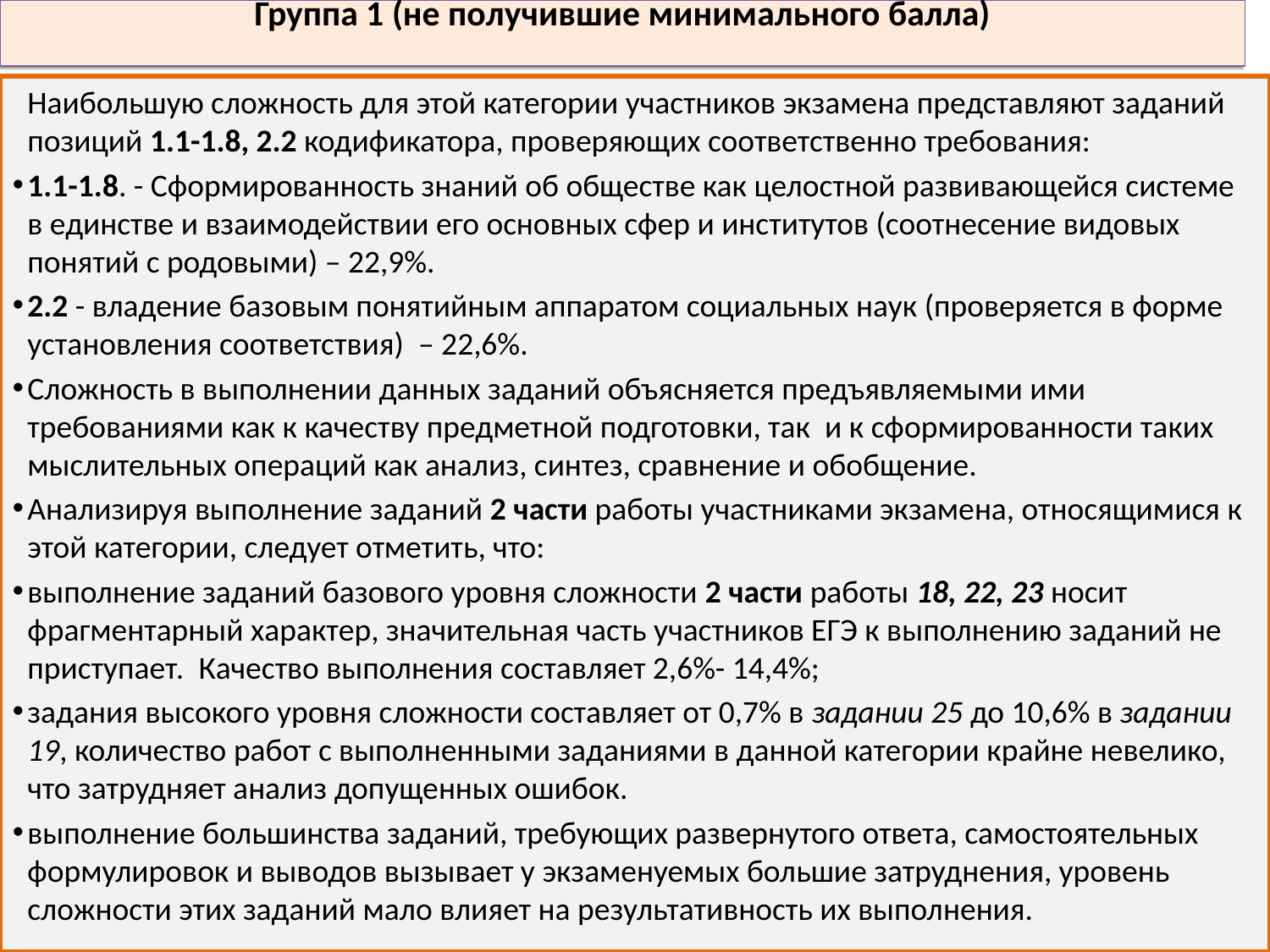

Группа 1 (не получившие минимального балла)
Наибольшую сложность для этой категории участников экзамена представляют заданий позиций 1.1-1.8, 2.2 кодификатора, проверяющих соответственно требования:
1.1-1.8. - Сформированность знаний об обществе как целостной развивающейся системе в единстве и взаимодействии его основных сфер и институтов (соотнесение видовых понятий с родовыми) – 22,9%.
2.2 - владение базовым понятийным аппаратом социальных наук (проверяется в форме установления соответствия)  – 22,6%.
Сложность в выполнении данных заданий объясняется предъявляемыми ими  требованиями как к качеству предметной подготовки, так  и к сформированности таких мыслительных операций как анализ, синтез, сравнение и обобщение.
Анализируя выполнение заданий 2 части работы участниками экзамена, относящимися к этой категории, следует отметить, что:
выполнение заданий базового уровня сложности 2 части работы 18, 22, 23 носит фрагментарный характер, значительная часть участников ЕГЭ к выполнению заданий не приступает.  Качество выполнения составляет 2,6%- 14,4%;
задания высокого уровня сложности составляет от 0,7% в задании 25 до 10,6% в задании 19, количество работ с выполненными заданиями в данной категории крайне невелико, что затрудняет анализ допущенных ошибок.
выполнение большинства заданий, требующих развернутого ответа, самостоятельных формулировок и выводов вызывает у экзаменуемых большие затруднения, уровень сложности этих заданий мало влияет на результативность их выполнения.